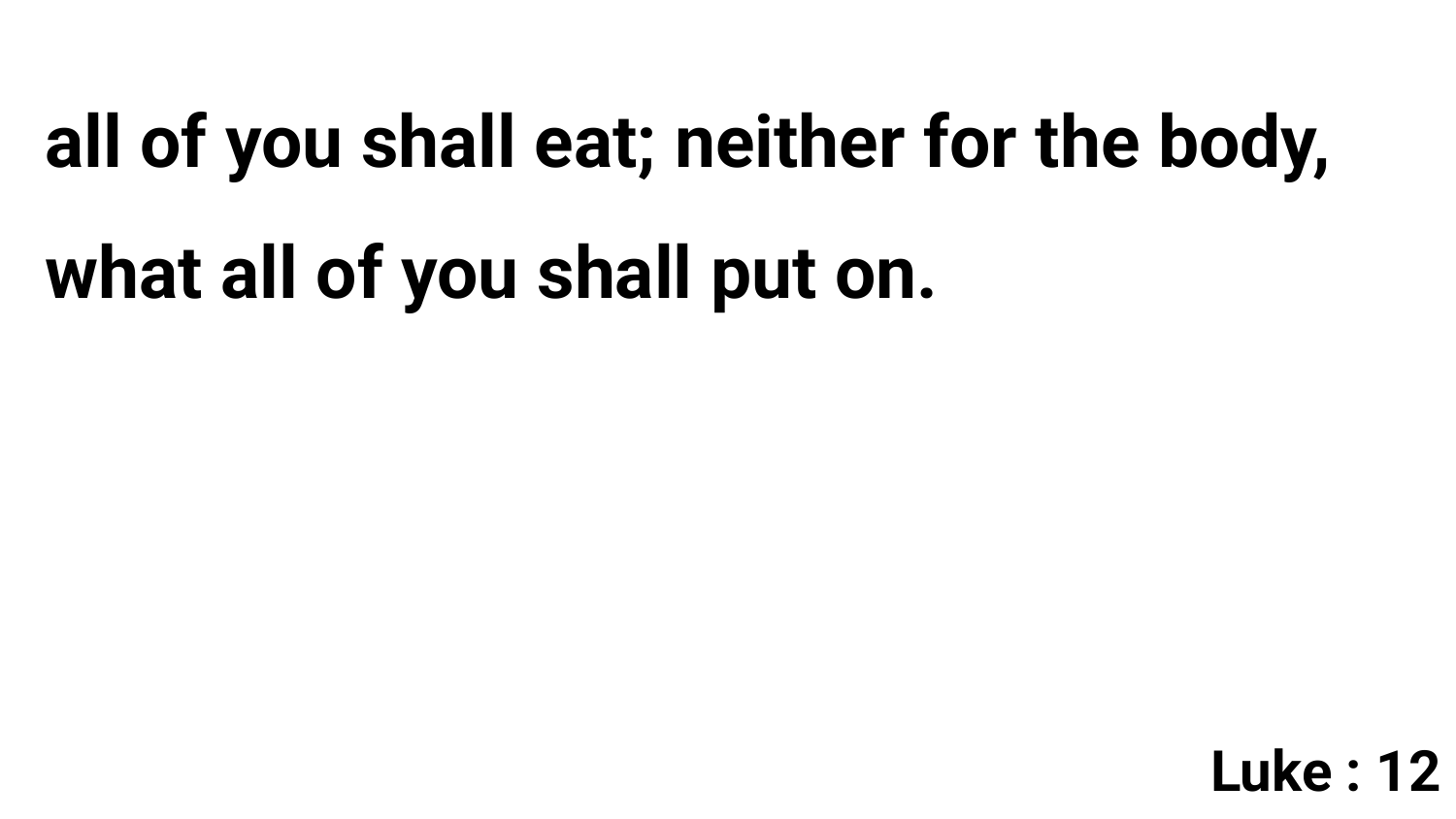

all of you shall eat; neither for the body, what all of you shall put on.
Luke : 12